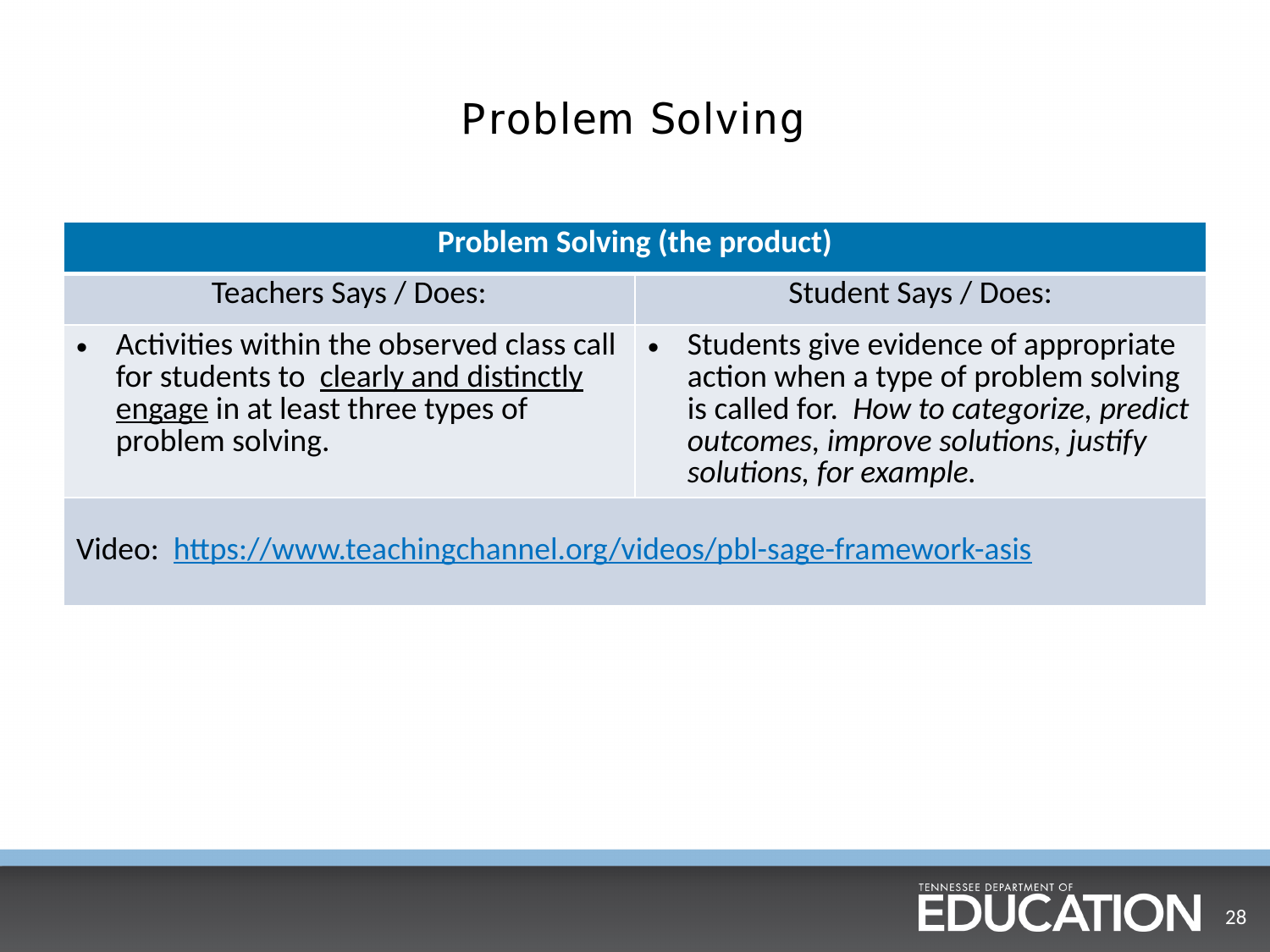

# Problem Solving
| Problem Solving (the product) |  |
| --- | --- |
| Teachers Says / Does: | Student Says / Does: |
| Activities within the observed class call for students to clearly and distinctly engage in at least three types of problem solving. | Students give evidence of appropriate action when a type of problem solving is called for. How to categorize, predict outcomes, improve solutions, justify solutions, for example. |
| Video: https://www.teachingchannel.org/videos/pbl-sage-framework-asis |  |

28